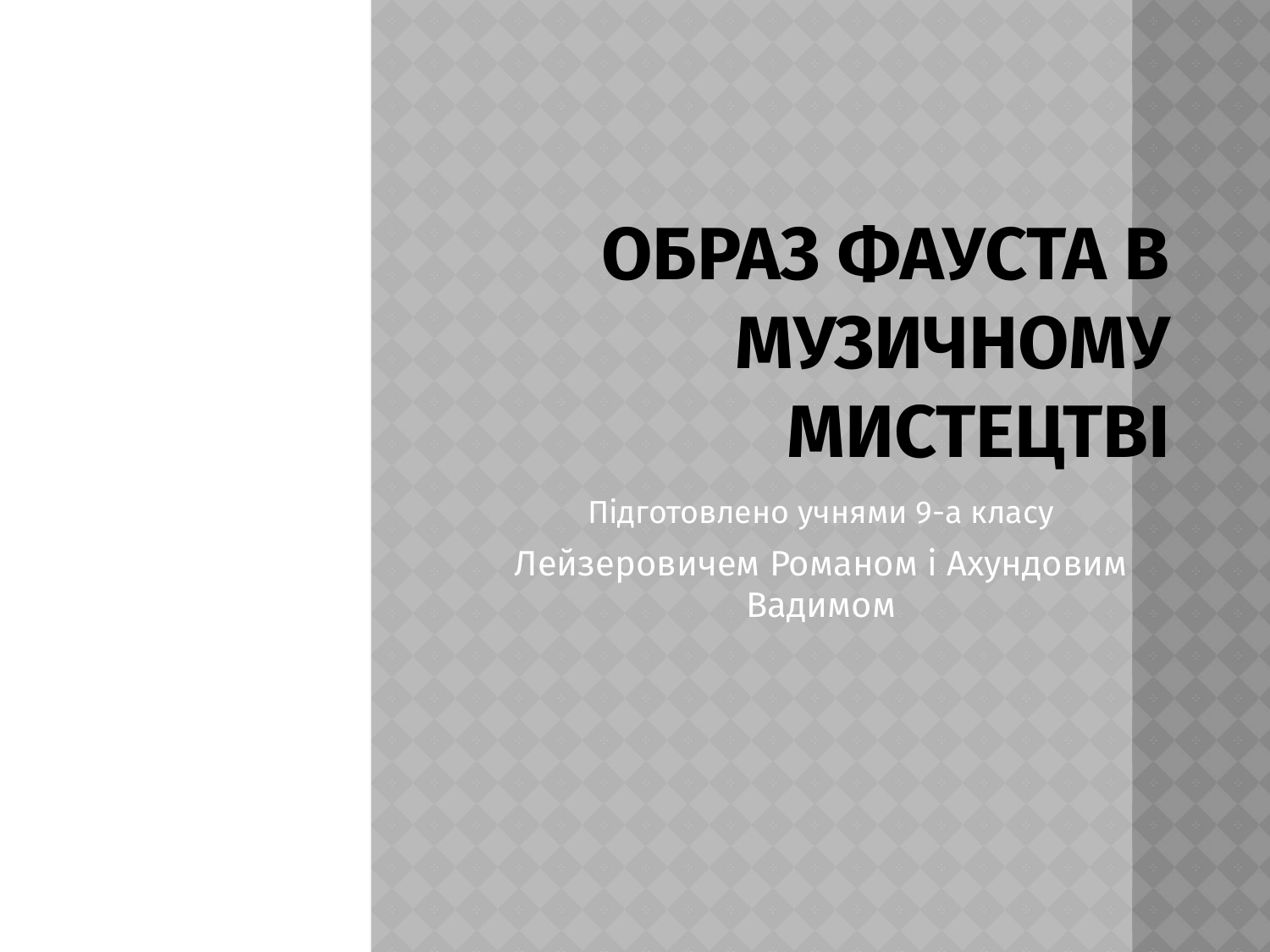

# Образ фауста в музичному мистецтві
Підготовлено учнями 9-а класу
Лейзеровичем Романом і Ахундовим Вадимом